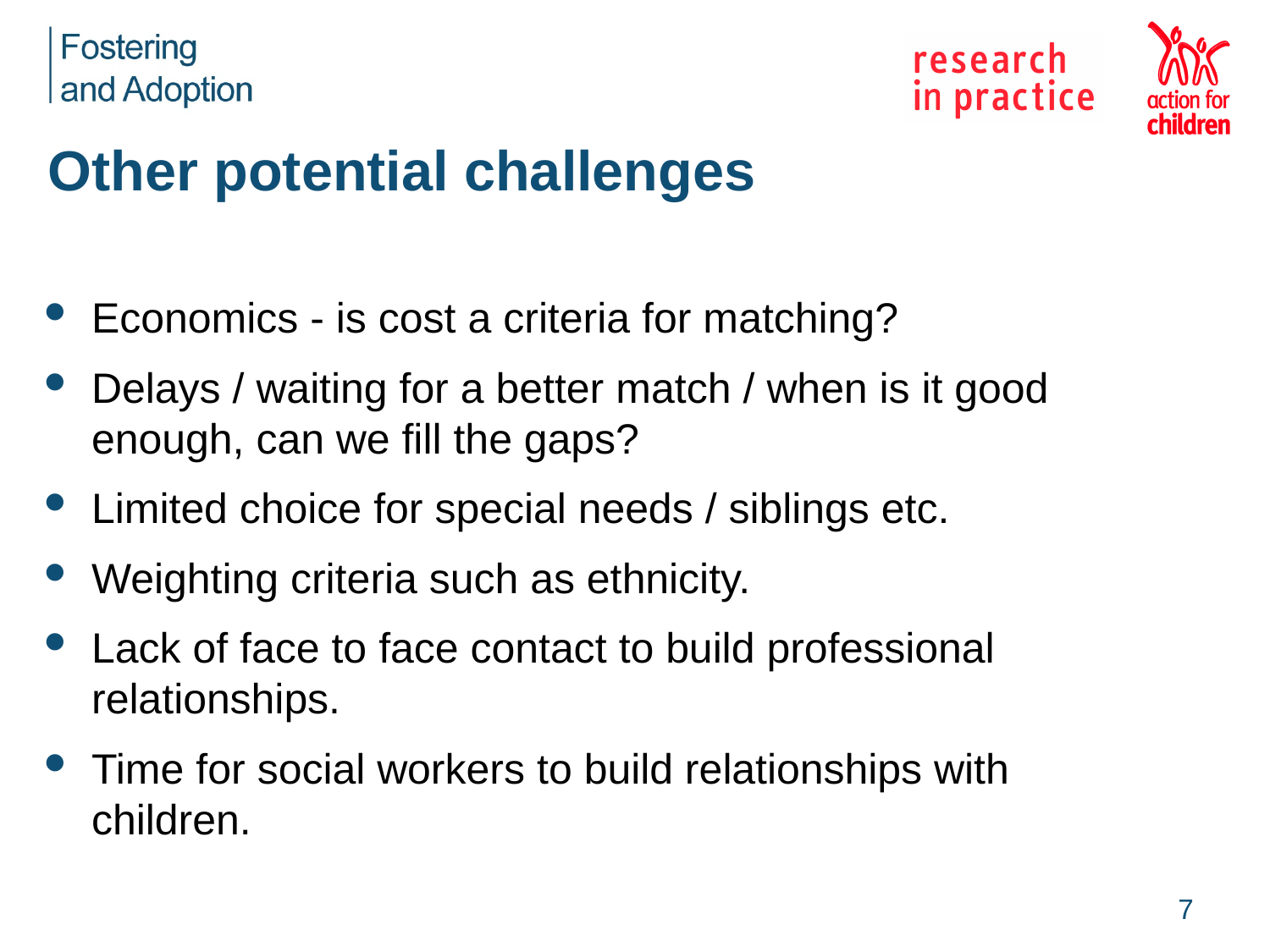

# Other potential challenges
Economics - is cost a criteria for matching?
Delays / waiting for a better match / when is it good enough, can we fill the gaps?
Limited choice for special needs / siblings etc.
Weighting criteria such as ethnicity.
Lack of face to face contact to build professional relationships.
Time for social workers to build relationships with children.
7